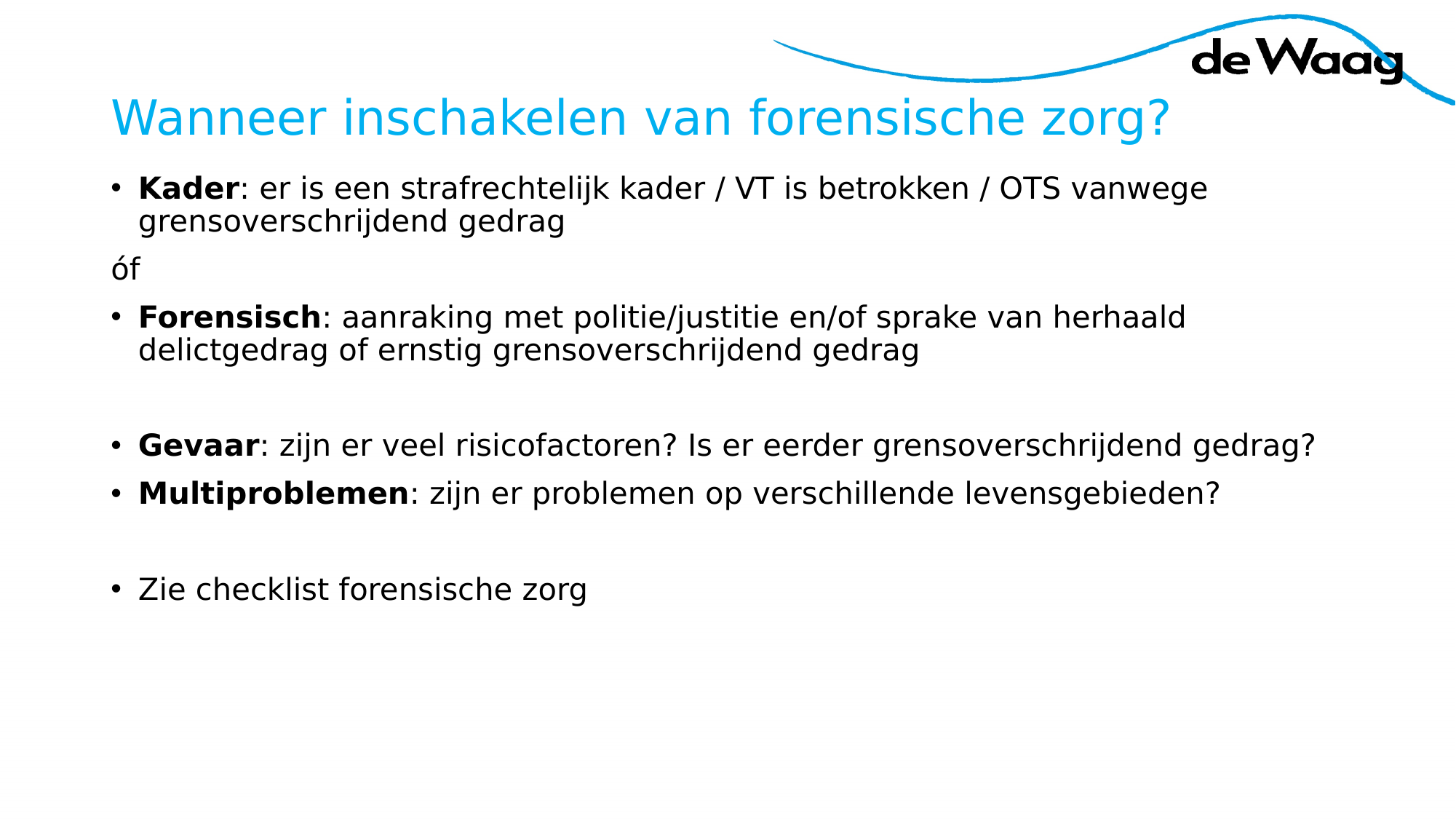

# Wanneer inschakelen van forensische zorg?
Kader: er is een strafrechtelijk kader / VT is betrokken / OTS vanwege grensoverschrijdend gedrag
óf
Forensisch: aanraking met politie/justitie en/of sprake van herhaald delictgedrag of ernstig grensoverschrijdend gedrag

Gevaar: zijn er veel risicofactoren? Is er eerder grensoverschrijdend gedrag?
Multiproblemen: zijn er problemen op verschillende levensgebieden?

Zie checklist forensische zorg